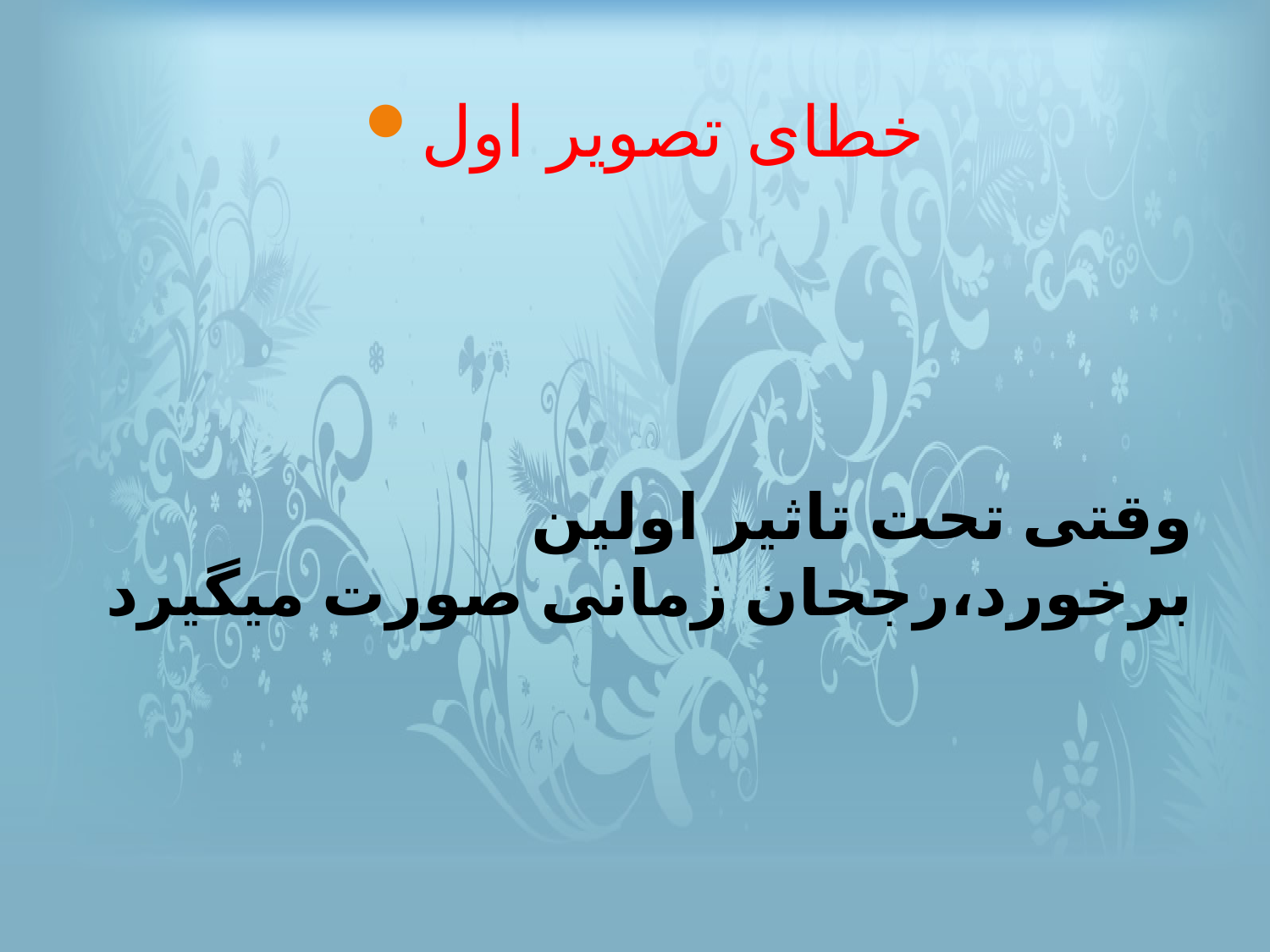

خطای تصویر اول
# وقتی تحت تاثیر اولین برخورد،رجحان زمانی صورت میگیرد